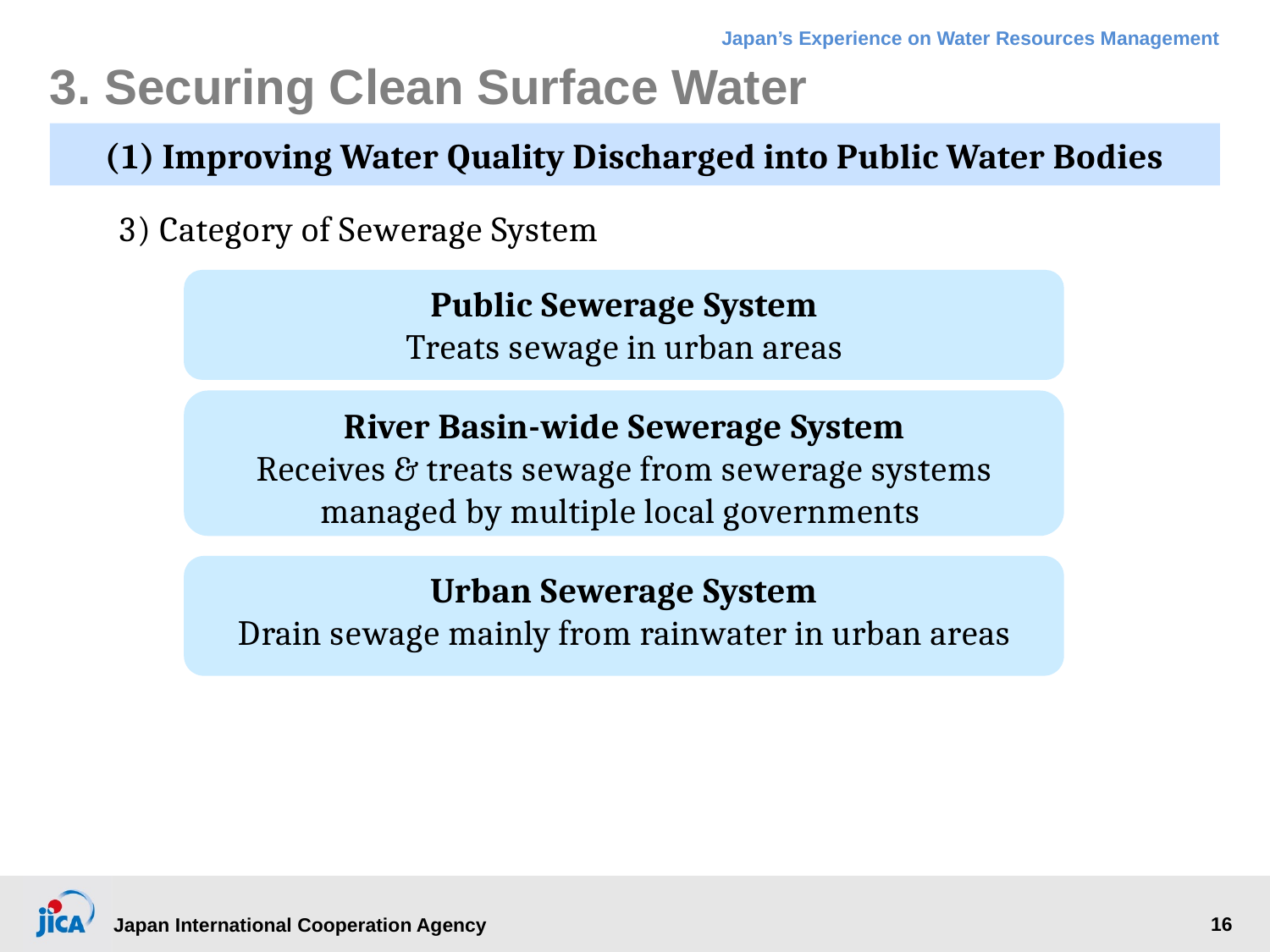

# 3. Securing Clean Surface Water
(1) Improving Water Quality Discharged into Public Water Bodies
3) Category of Sewerage System
Public Sewerage System
Treats sewage in urban areas
River Basin-wide Sewerage System
Receives & treats sewage from sewerage systems managed by multiple local governments
Urban Sewerage System
Drain sewage mainly from rainwater in urban areas